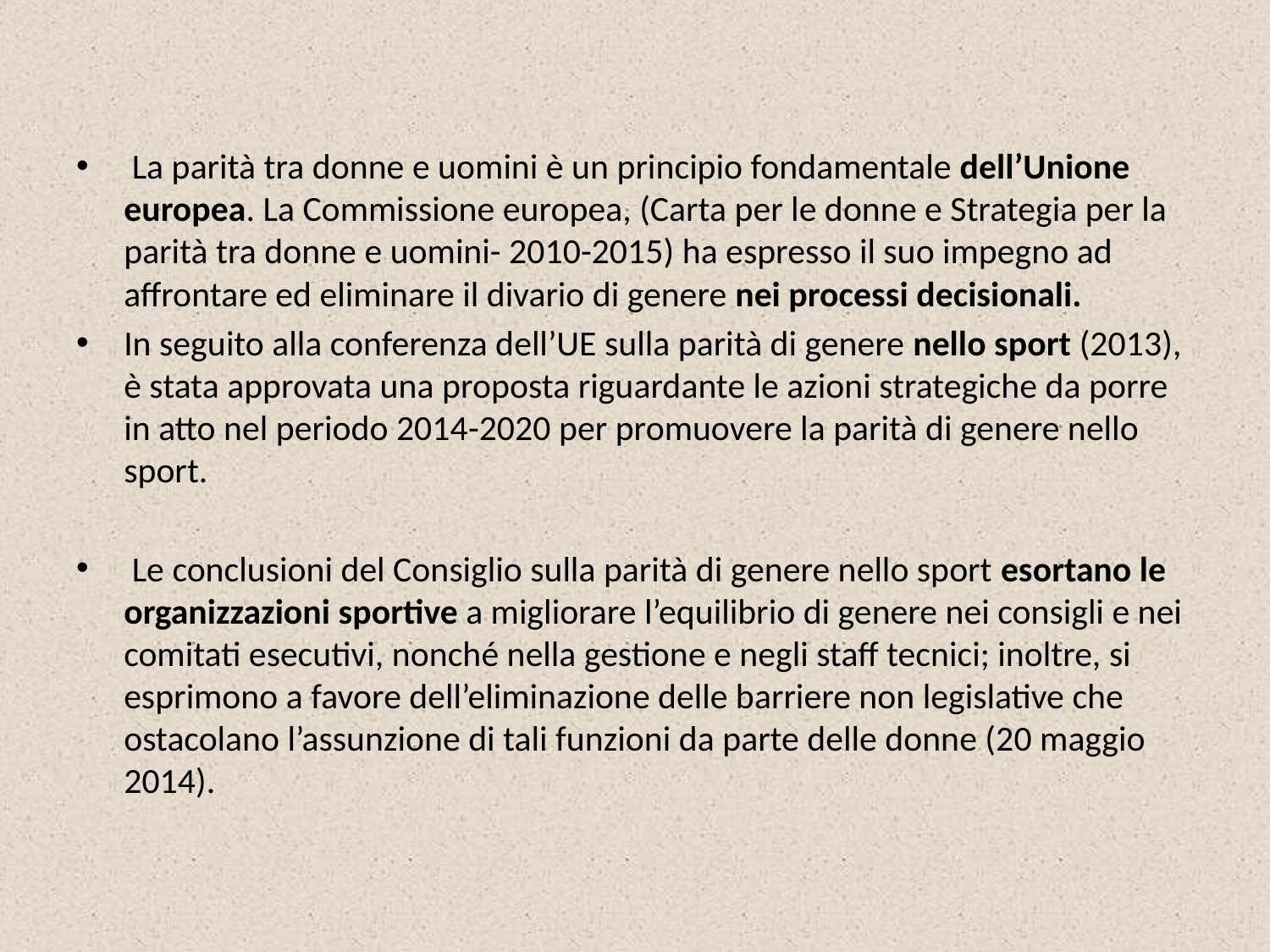

La parità tra donne e uomini è un principio fondamentale dell’Unione europea. La Commissione europea, (Carta per le donne e Strategia per la parità tra donne e uomini- 2010-2015) ha espresso il suo impegno ad affrontare ed eliminare il divario di genere nei processi decisionali.
In seguito alla conferenza dell’UE sulla parità di genere nello sport (2013), è stata approvata una proposta riguardante le azioni strategiche da porre in atto nel periodo 2014-2020 per promuovere la parità di genere nello sport.

 Le conclusioni del Consiglio sulla parità di genere nello sport esortano le organizzazioni sportive a migliorare l’equilibrio di genere nei consigli e nei comitati esecutivi, nonché nella gestione e negli staff tecnici; inoltre, si esprimono a favore dell’eliminazione delle barriere non legislative che ostacolano l’assunzione di tali funzioni da parte delle donne (20 maggio 2014).